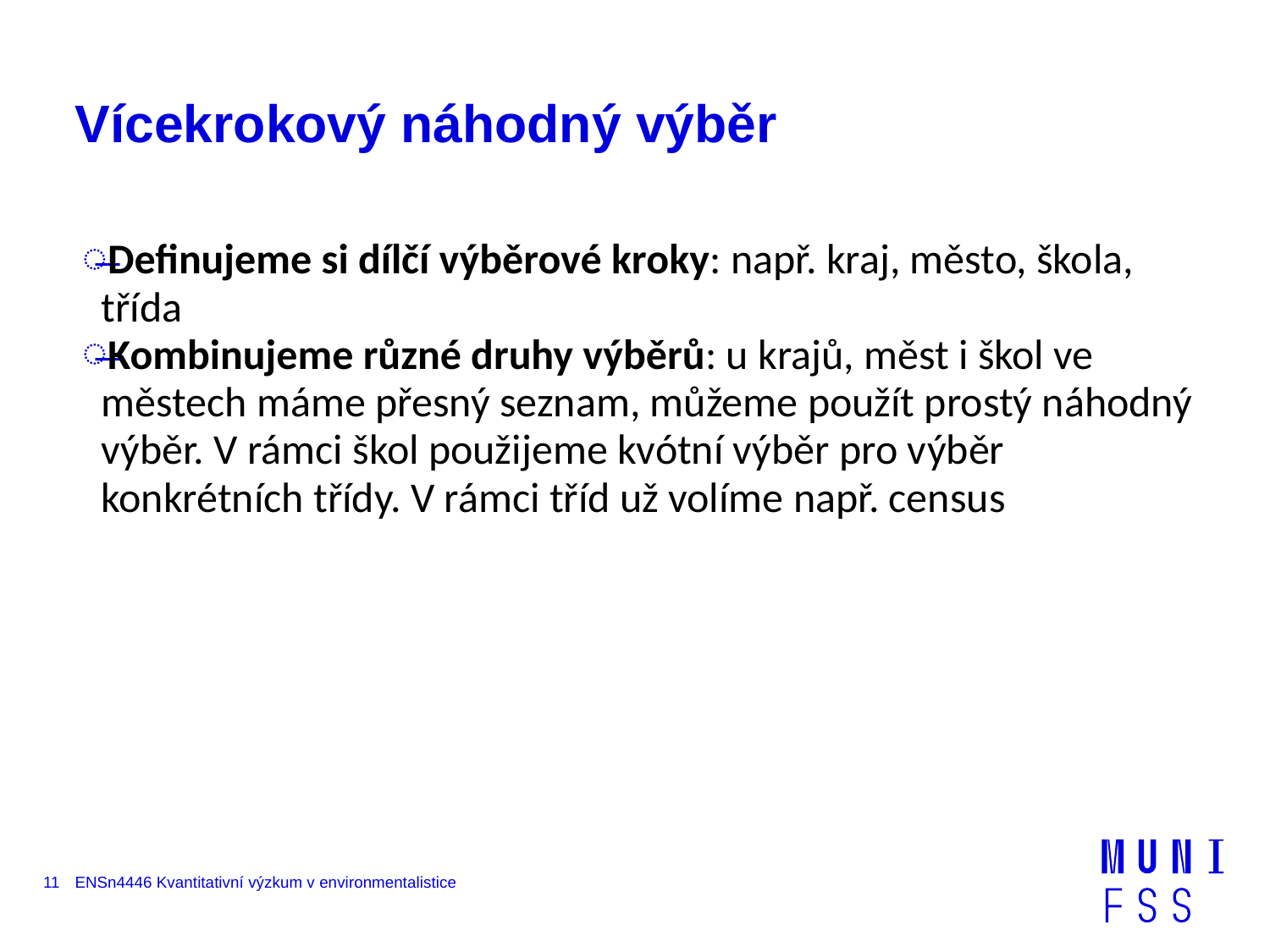

# Vícekrokový náhodný výběr
Definujeme si dílčí výběrové kroky: např. kraj, město, škola, třída
Kombinujeme různé druhy výběrů: u krajů, měst i škol ve městech máme přesný seznam, můžeme použít prostý náhodný výběr. V rámci škol použijeme kvótní výběr pro výběr konkrétních třídy. V rámci tříd už volíme např. census

11
ENSn4446 Kvantitativní výzkum v environmentalistice